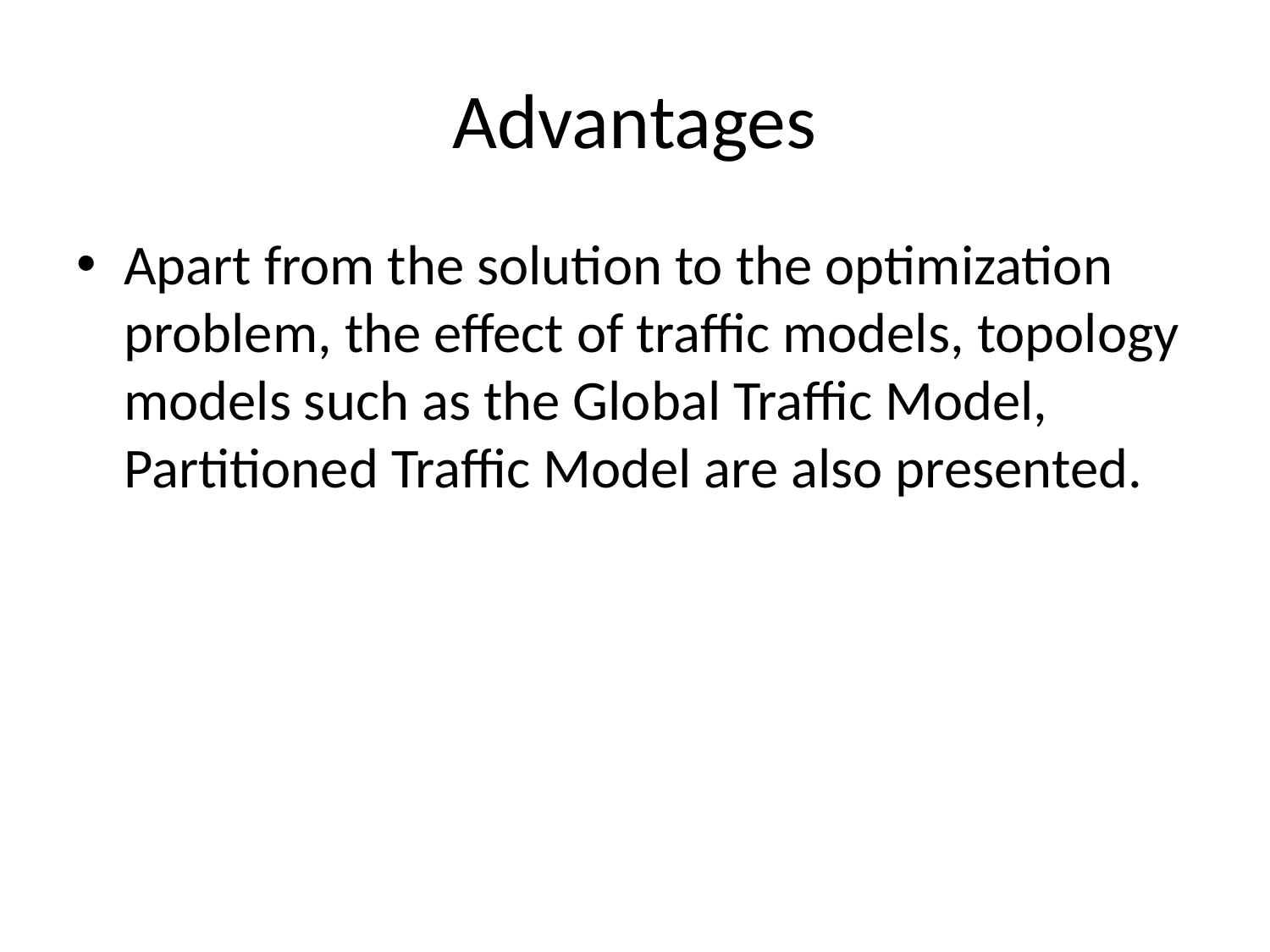

# Advantages
Apart from the solution to the optimization problem, the effect of traffic models, topology models such as the Global Traffic Model,
Partitioned Traffic Model are also presented.